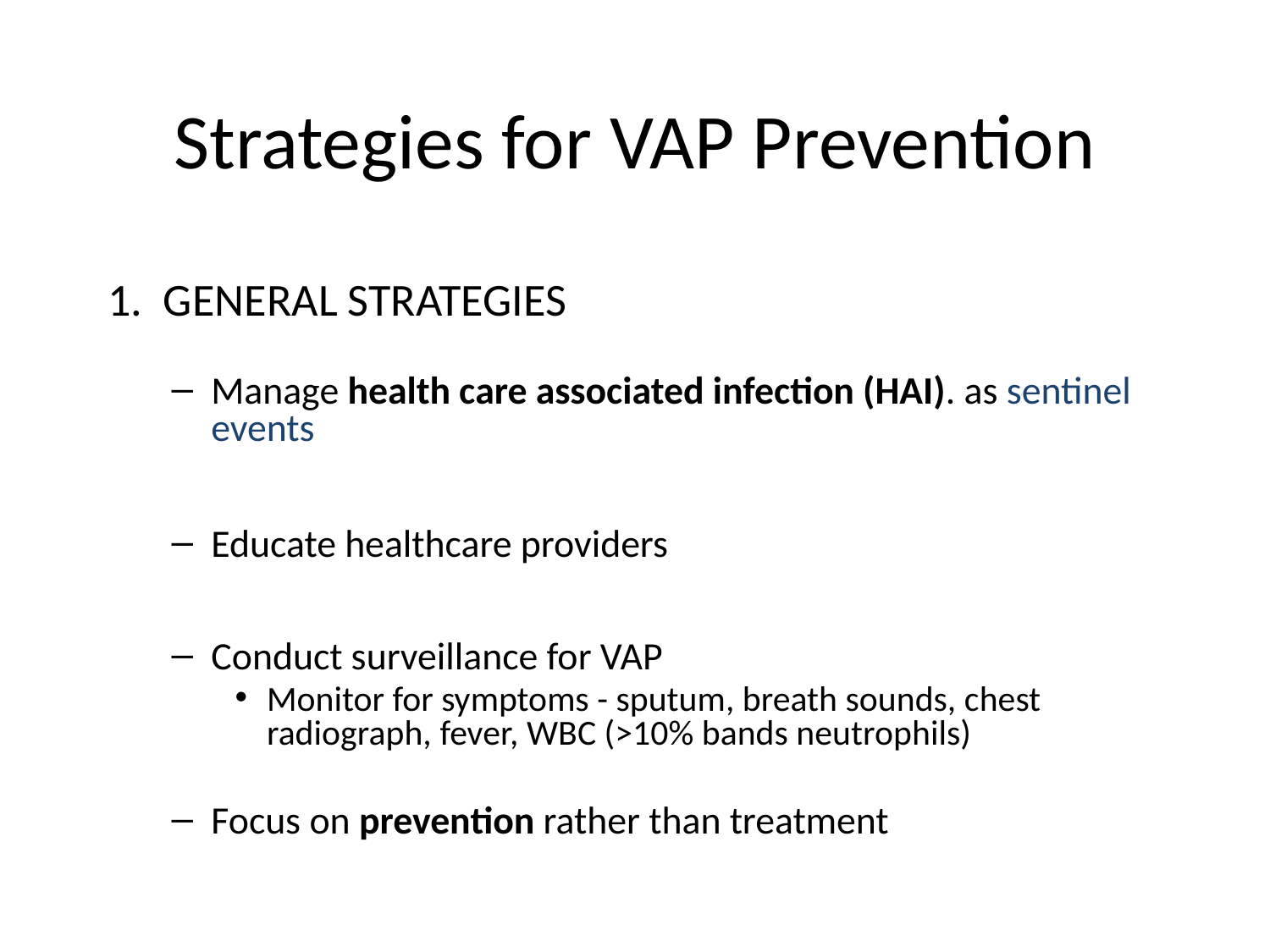

# Strategies for VAP Prevention
1.  GENERAL STRATEGIES

Manage health care associated infection (HAI). as sentinel events

Educate healthcare providers

Conduct surveillance for VAP
Monitor for symptoms - sputum, breath sounds, chest radiograph, fever, WBC (>10% bands neutrophils)

Focus on prevention rather than treatment